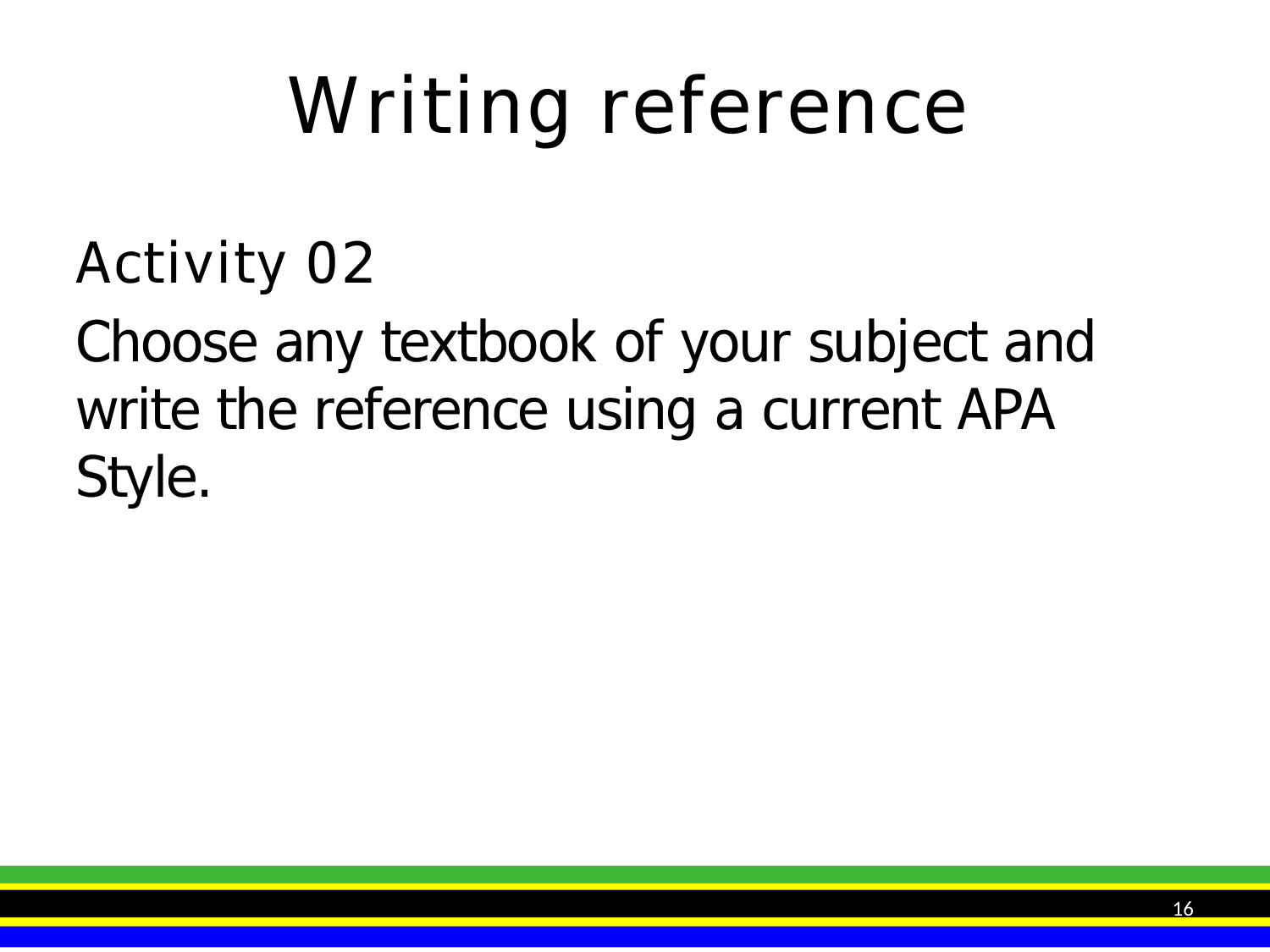

# Writing reference
Activity 02
Choose any textbook of your subject and write the reference using a current APA Style.

16